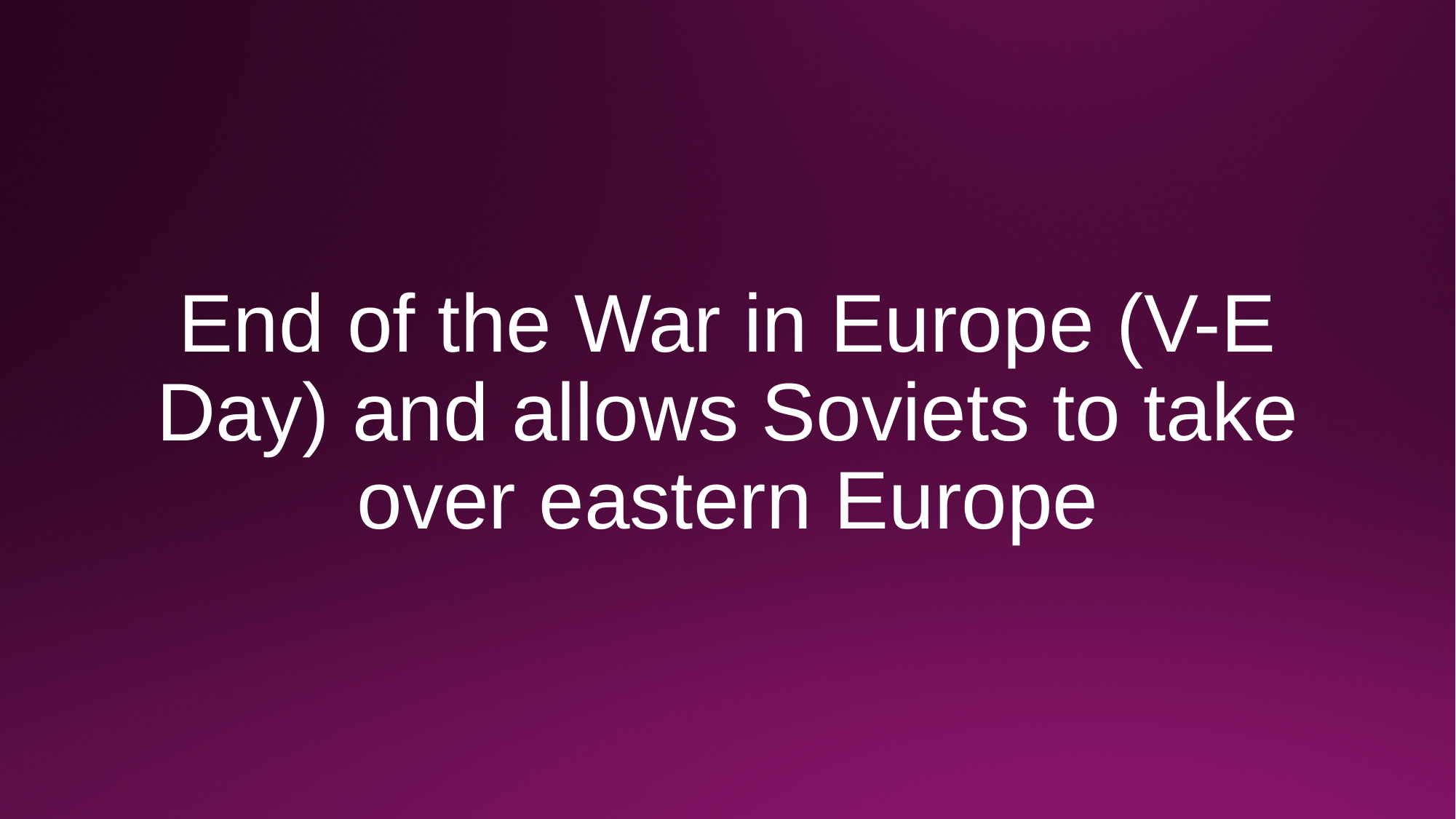

# End of the War in Europe (V-E Day) and allows Soviets to take over eastern Europe